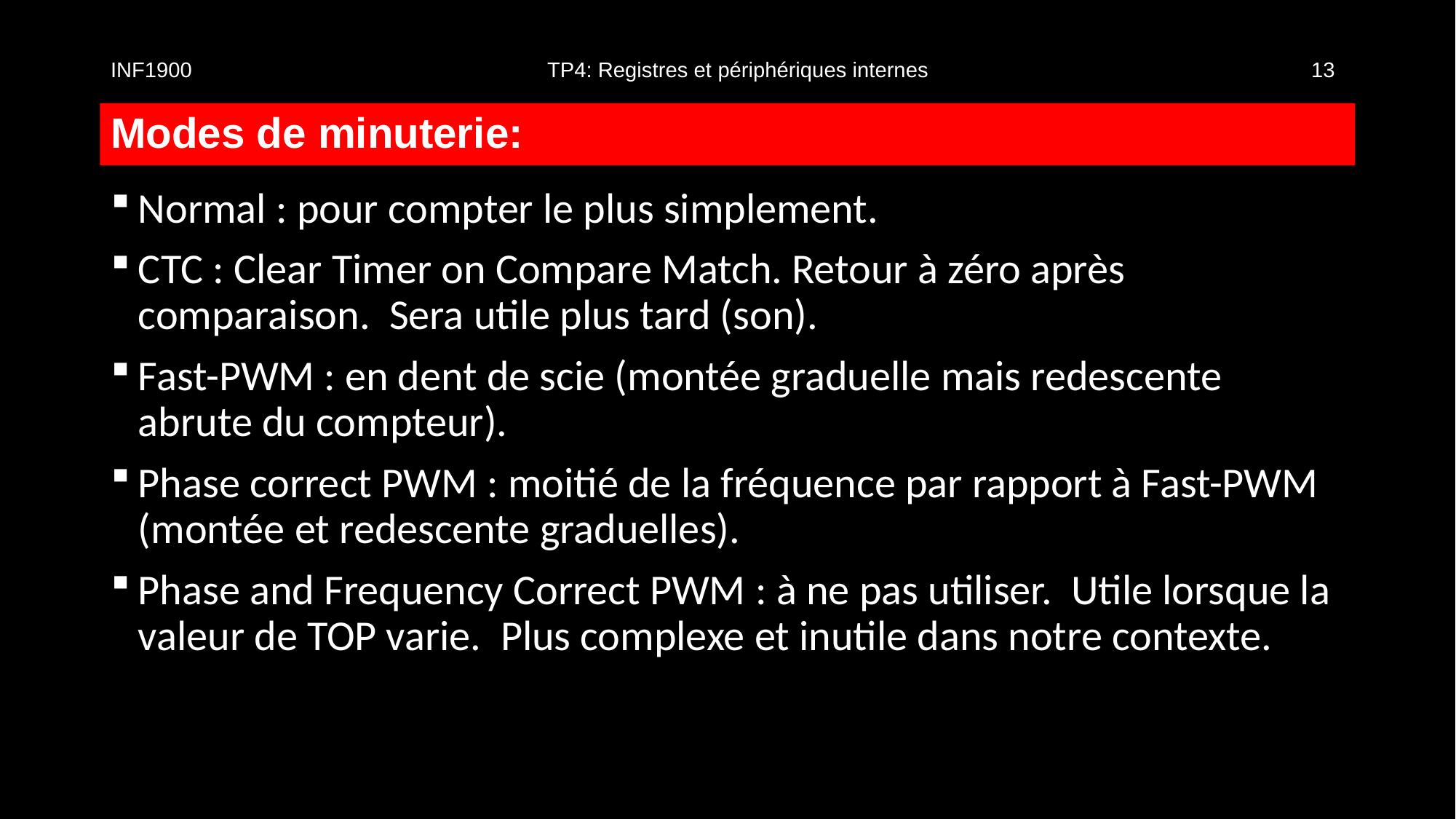

INF1900				TP4: Registres et périphériques internes				13
# Modes de minuterie:
Normal : pour compter le plus simplement.
CTC : Clear Timer on Compare Match. Retour à zéro après comparaison.  Sera utile plus tard (son).
Fast-PWM : en dent de scie (montée graduelle mais redescente abrute du compteur).
Phase correct PWM : moitié de la fréquence par rapport à Fast-PWM (montée et redescente graduelles).
Phase and Frequency Correct PWM : à ne pas utiliser.  Utile lorsque la valeur de TOP varie.  Plus complexe et inutile dans notre contexte.